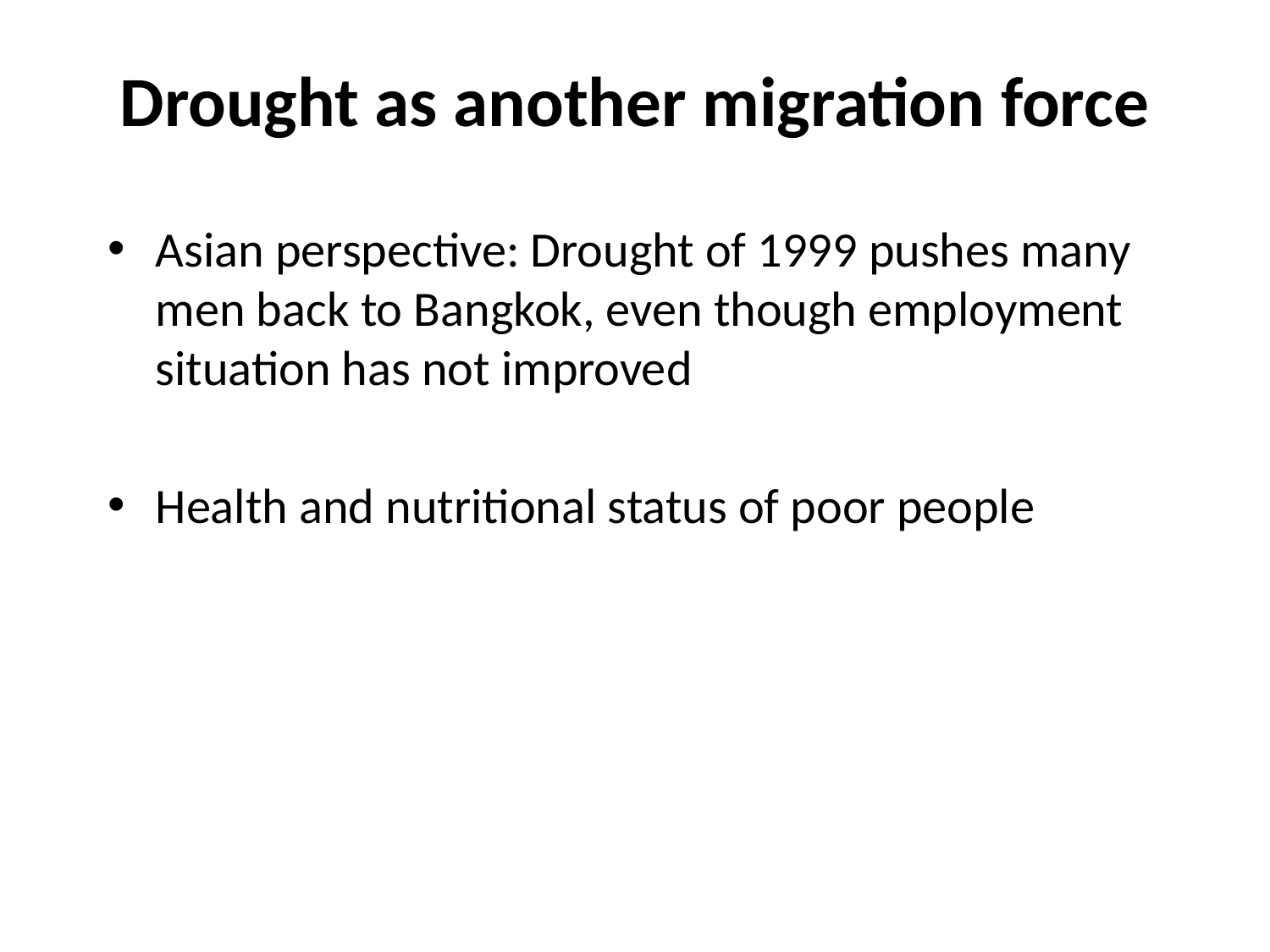

# Drought as another migration force
Asian perspective: Drought of 1999 pushes many men back to Bangkok, even though employment situation has not improved

Health and nutritional status of poor people